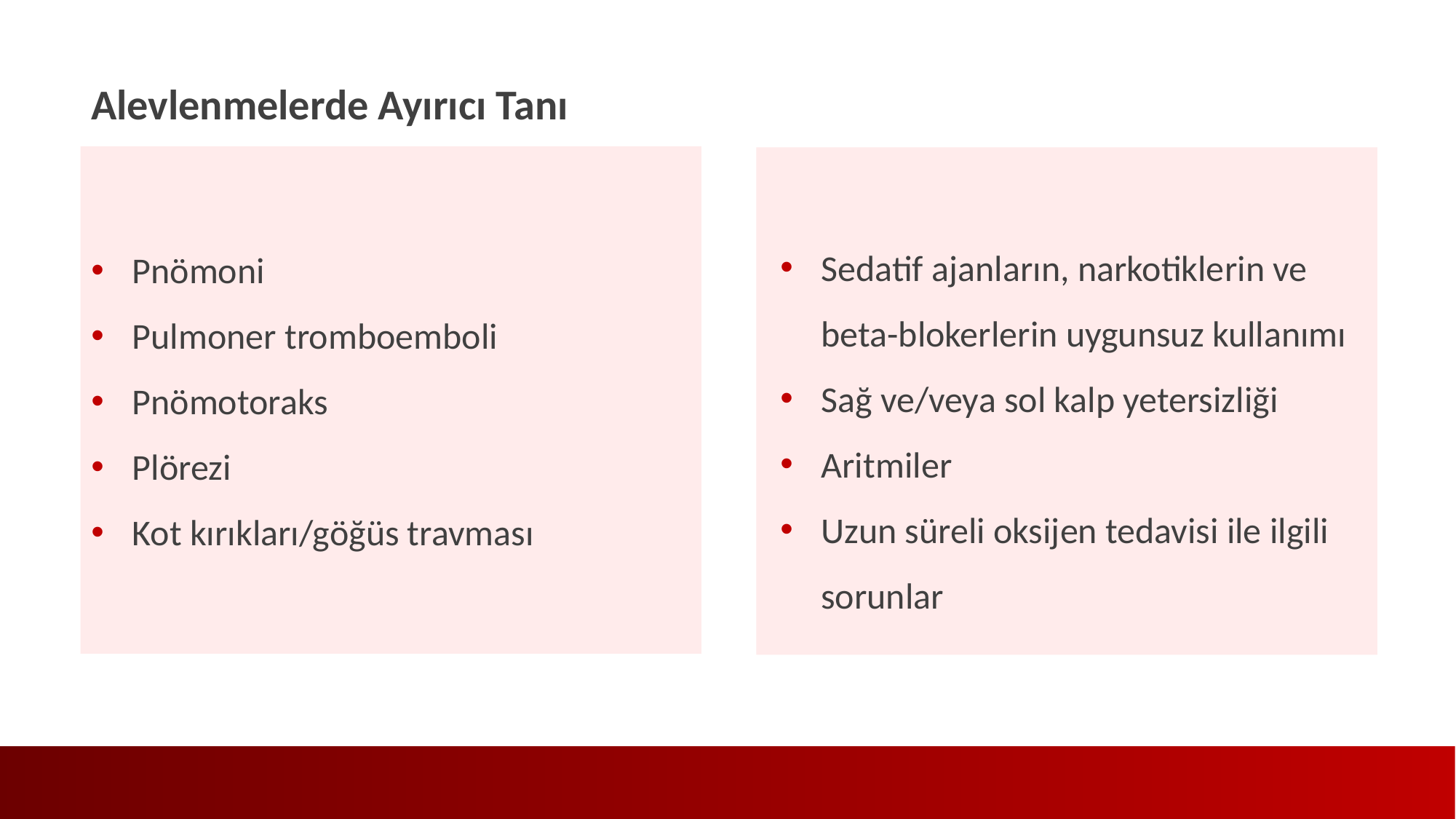

Alevlenmelerde Ayırıcı Tanı

Sedatif ajanların, narkotiklerin ve  beta-blokerlerin uygunsuz kullanımı
Sağ ve/veya sol kalp yetersizliği
Aritmiler
Uzun süreli oksijen tedavisi ile ilgili sorunlar

Pnömoni
Pulmoner tromboemboli
Pnömotoraks
Plörezi
Kot kırıkları/göğüs travması